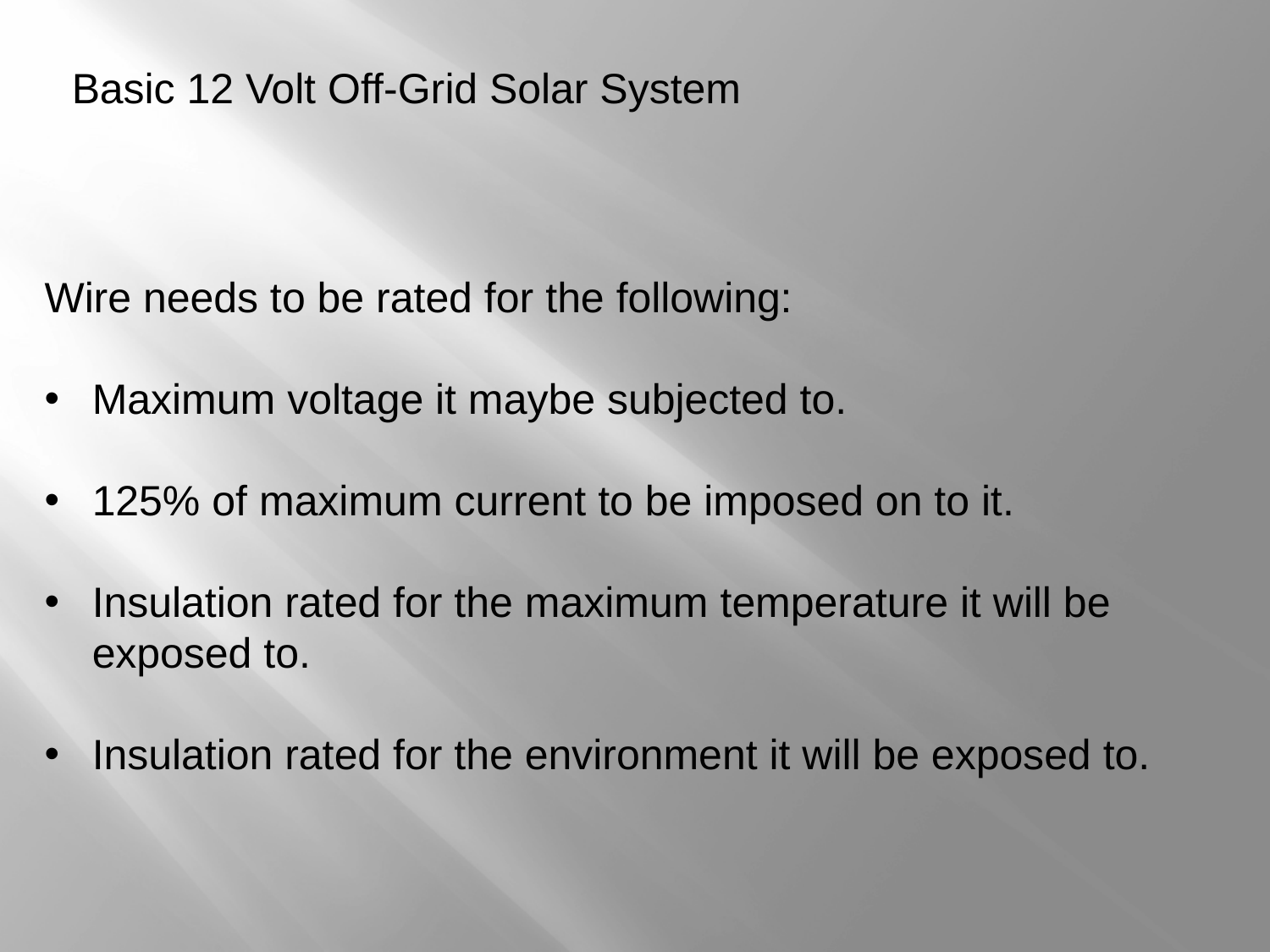

#
Basic 12 Volt Off-Grid Solar System

Wire needs to be rated for the following:

Maximum voltage it maybe subjected to.

125% of maximum current to be imposed on to it.

Insulation rated for the maximum temperature it will be exposed to.

Insulation rated for the environment it will be exposed to.